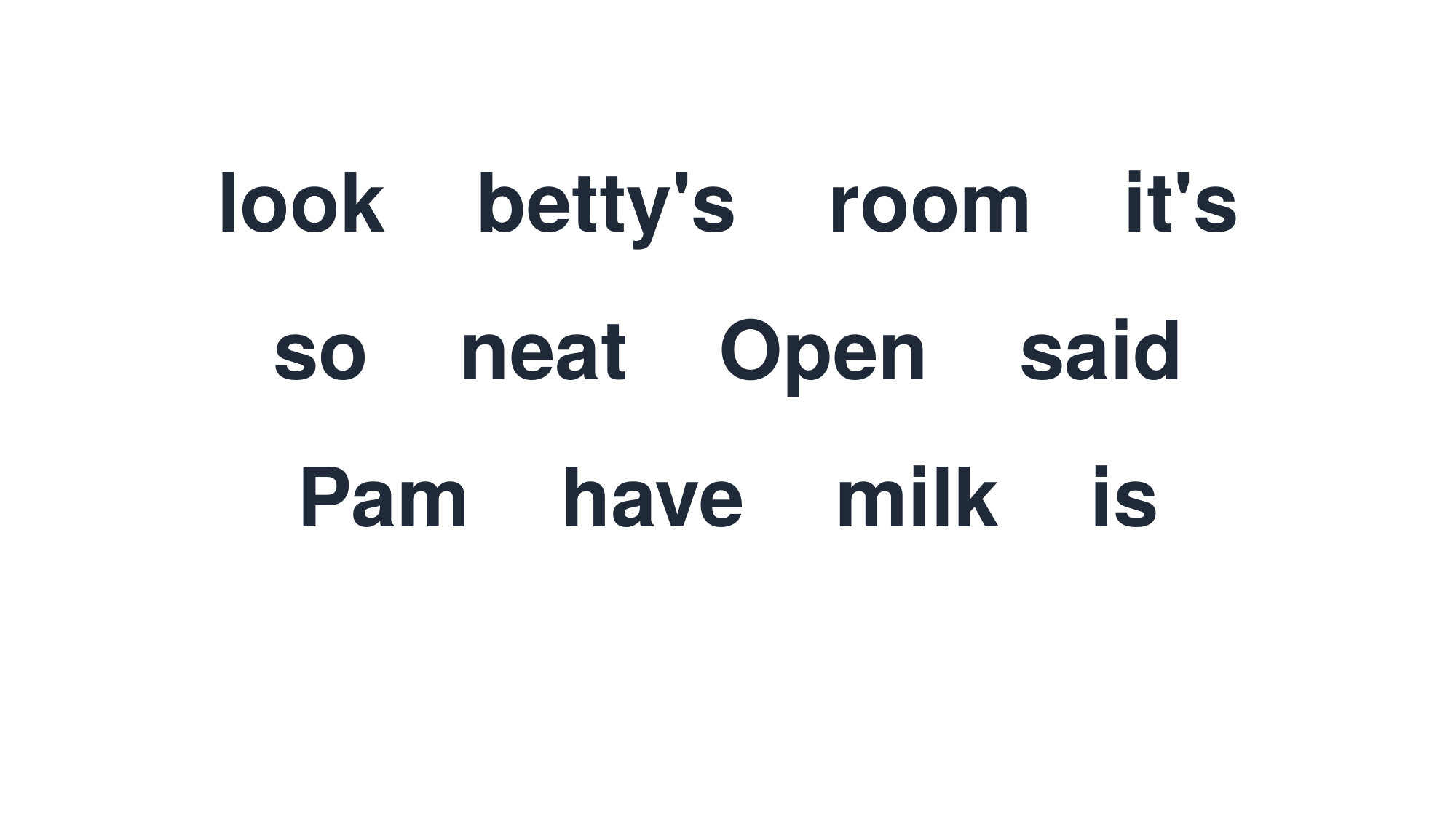

look    betty's    room    it's
so    neat    Open    said
Pam    have    milk    is